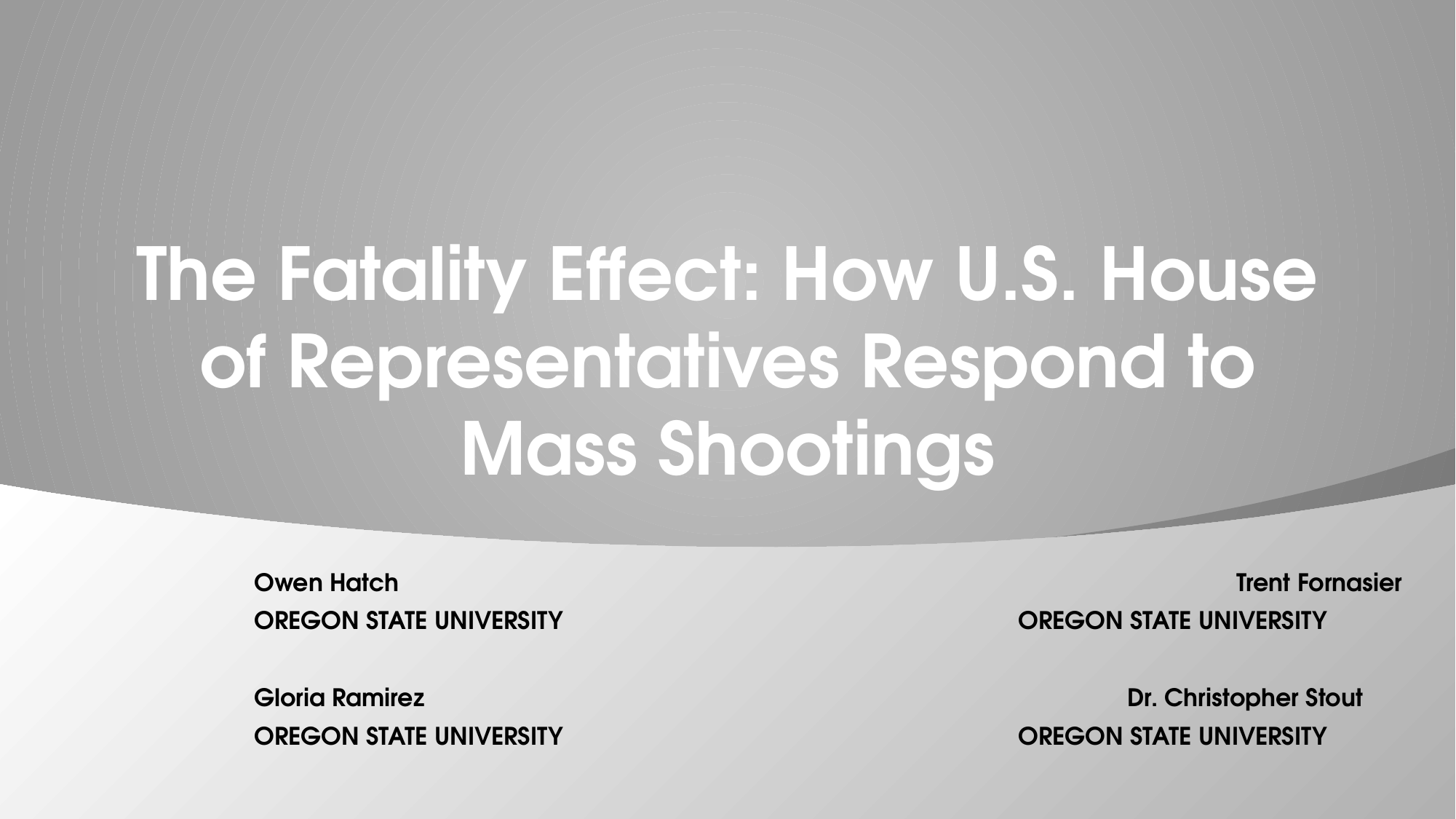

# The Fatality Effect: How U.S. House of Representatives Respond to Mass Shootings

Owen Hatch								Trent Fornasier
OREGON STATE UNIVERSITY					OREGON STATE UNIVERSITY

Gloria Ramirez							Dr. Christopher Stout
OREGON STATE UNIVERSITY					OREGON STATE UNIVERSITY